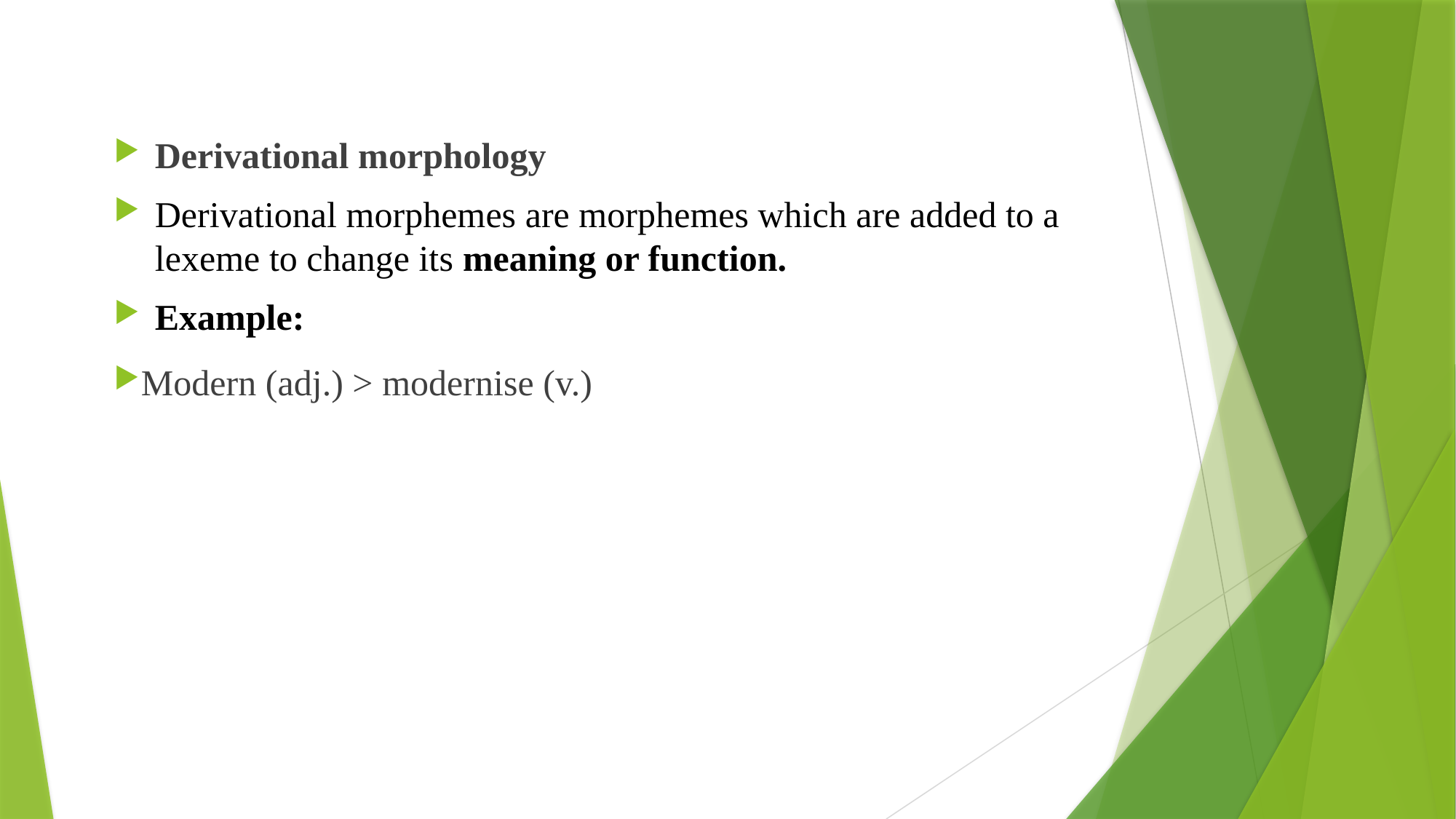

#
Derivational morphology
Derivational morphemes are morphemes which are added to a lexeme to change its meaning or function.
Example:
Modern (adj.) > modernise (v.)